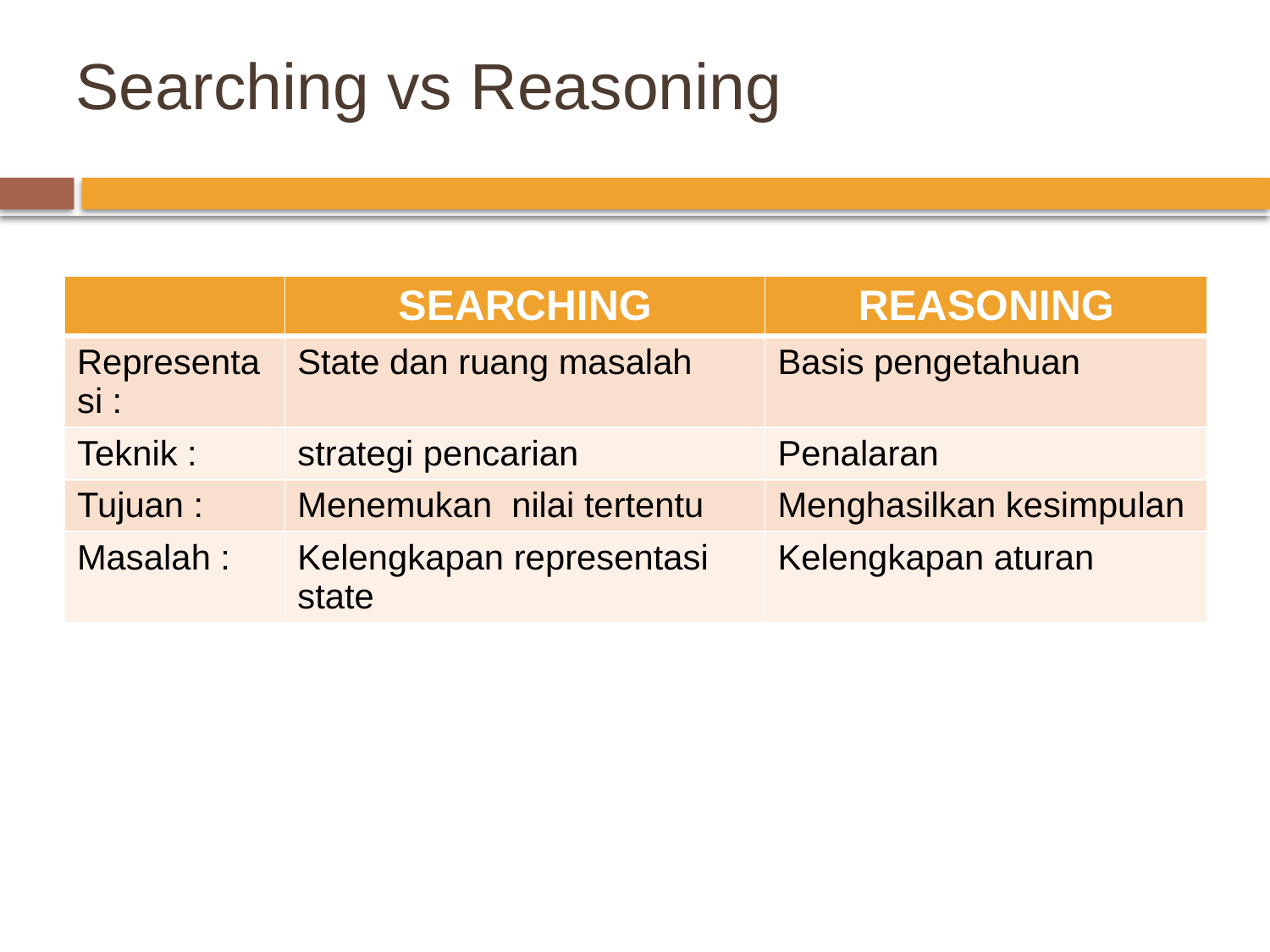

# Searching vs Reasoning
|  | SEARCHING | REASONING |
| --- | --- | --- |
| Representasi : | State dan ruang masalah | Basis pengetahuan |
| Teknik : | strategi pencarian | Penalaran |
| Tujuan : | Menemukan nilai tertentu | Menghasilkan kesimpulan |
| Masalah : | Kelengkapan representasi state | Kelengkapan aturan |